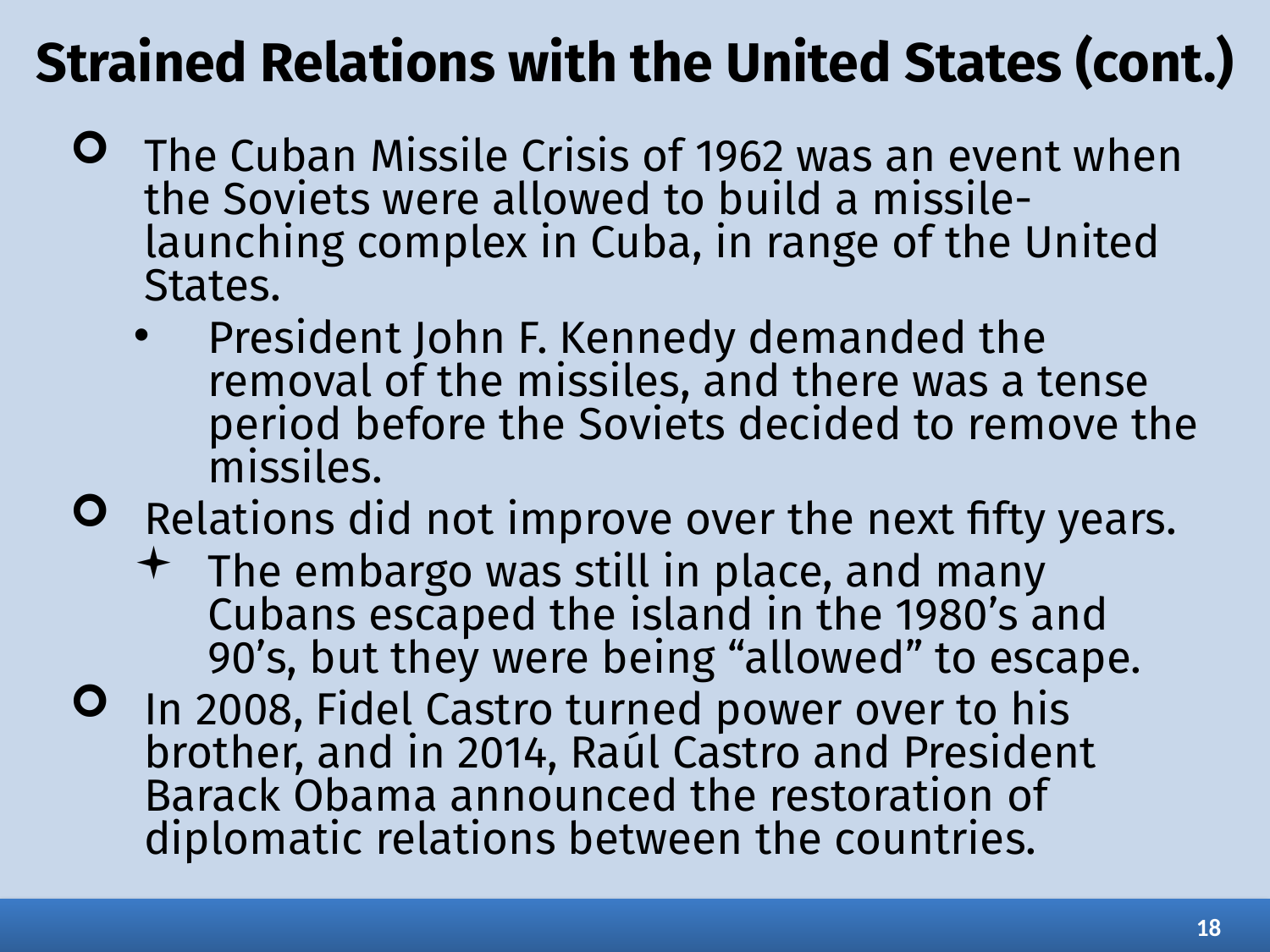

# Strained Relations with the United States (cont.)
The Cuban Missile Crisis of 1962 was an event when the Soviets were allowed to build a missile-launching complex in Cuba, in range of the United States.
President John F. Kennedy demanded the removal of the missiles, and there was a tense period before the Soviets decided to remove the missiles.
Relations did not improve over the next fifty years.
The embargo was still in place, and many Cubans escaped the island in the 1980’s and 90’s, but they were being “allowed” to escape.
In 2008, Fidel Castro turned power over to his brother, and in 2014, Raúl Castro and President Barack Obama announced the restoration of diplomatic relations between the countries.
18